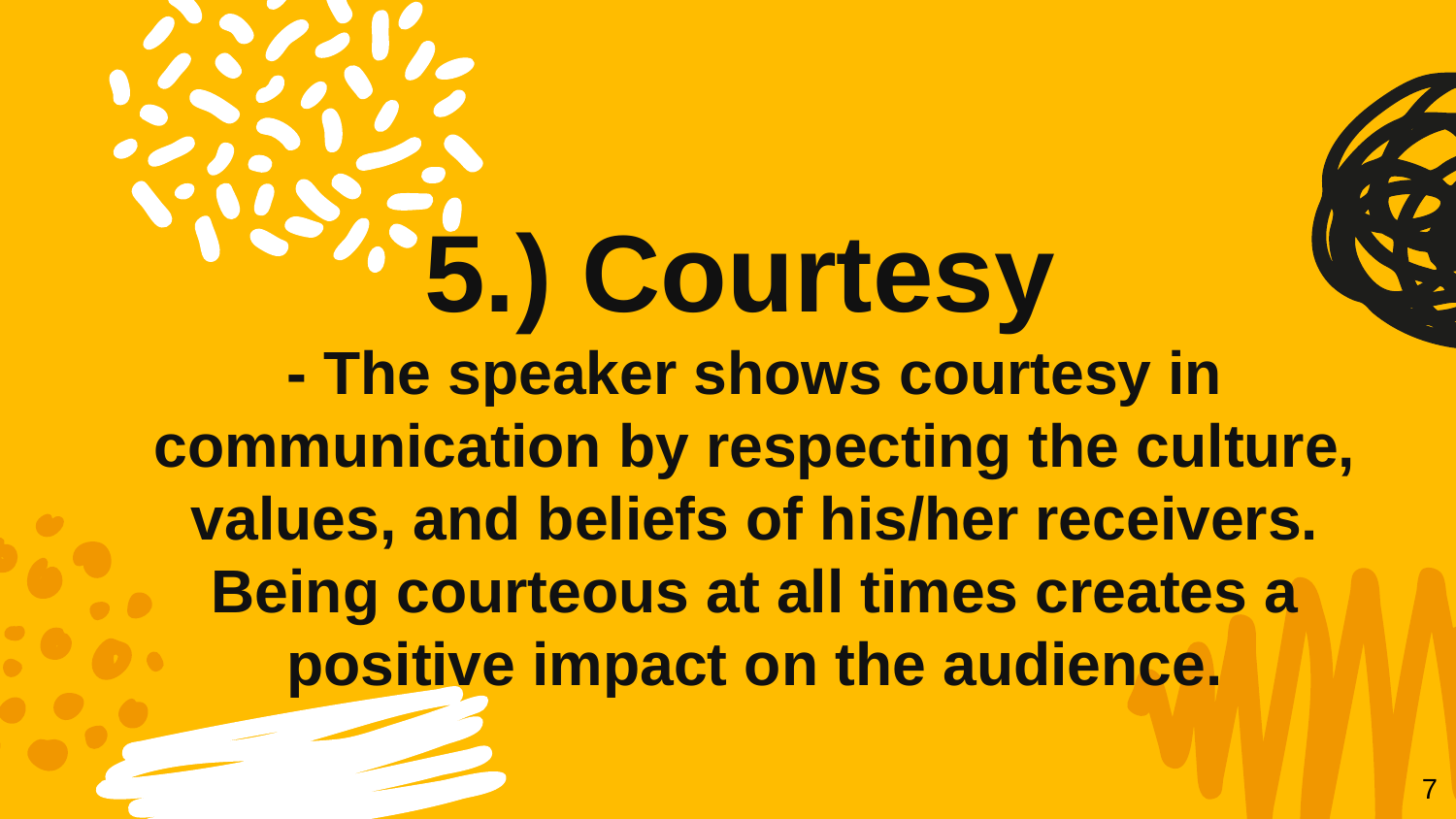

5.) Courtesy
- The speaker shows courtesy in communication by respecting the culture, values, and beliefs of his/her receivers. Being courteous at all times creates a positive impact on the audience.
7